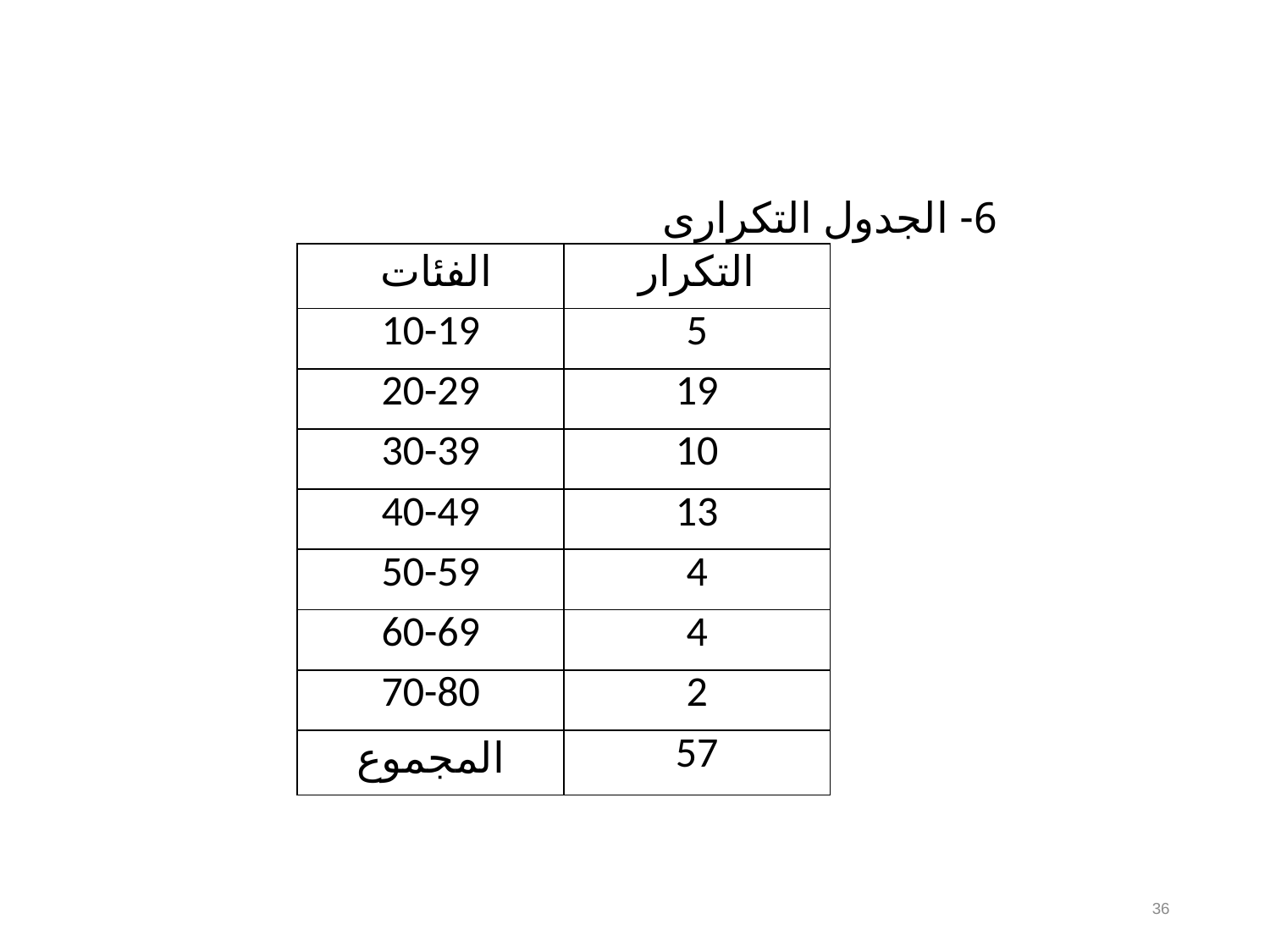

6- الجدول التكرارى

| الفئات | التكرار |
| --- | --- |
| 10-19 | 5 |
| 20-29 | 19 |
| 30-39 | 10 |
| 40-49 | 13 |
| 50-59 | 4 |
| 60-69 | 4 |
| 70-80 | 2 |
| المجموع | 57 |
36